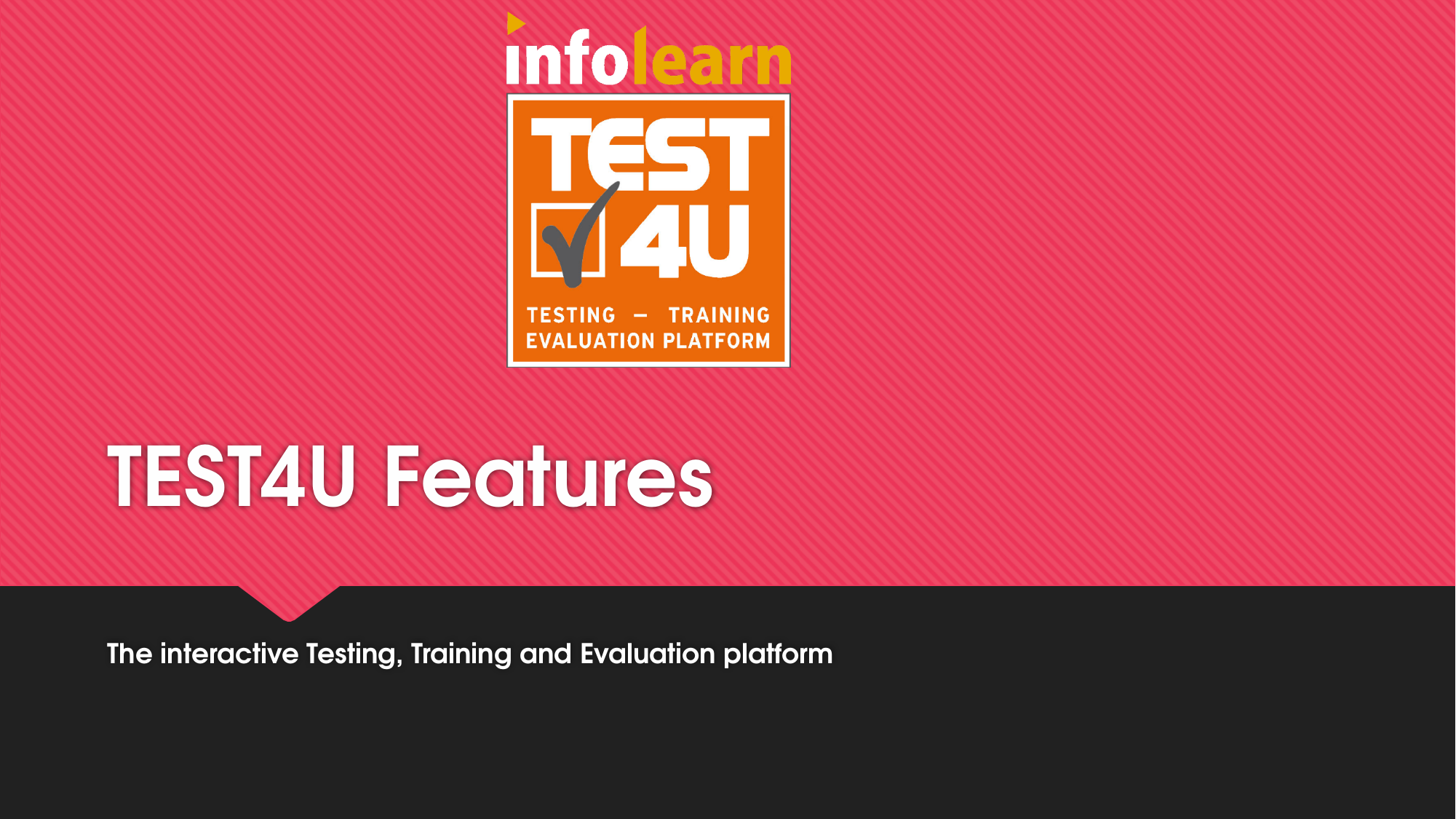

# TEST4U Features
The interactive Testing, Training and Evaluation platform